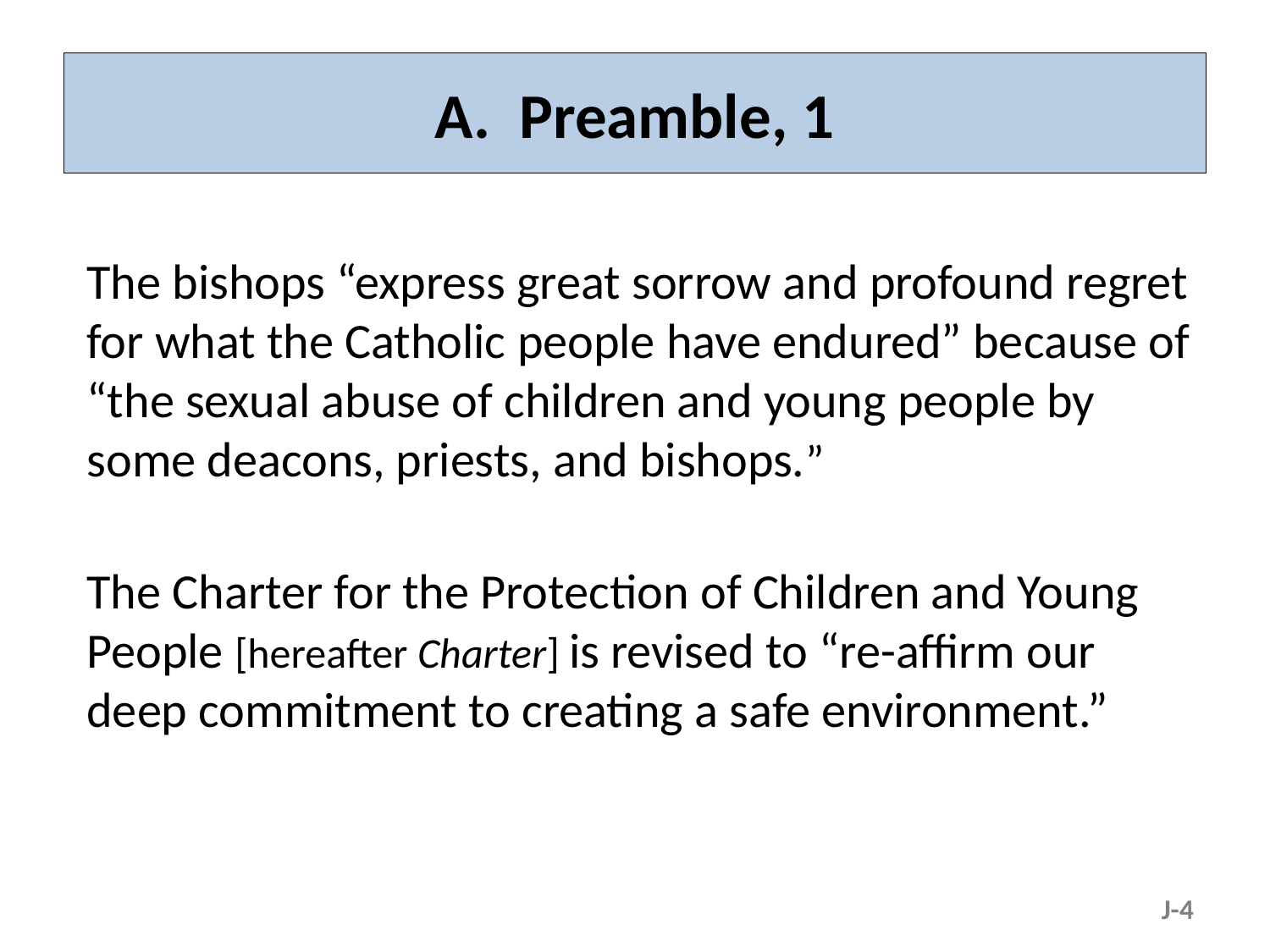

# A.  Preamble, 1
The bishops “express great sorrow and profound regret for what the Catholic people have endured” because of “the sexual abuse of children and young people by some deacons, priests, and bishops.”

The Charter for the Protection of Children and Young People [hereafter Charter] is revised to “re-affirm our deep commitment to creating a safe environment.”
J-4